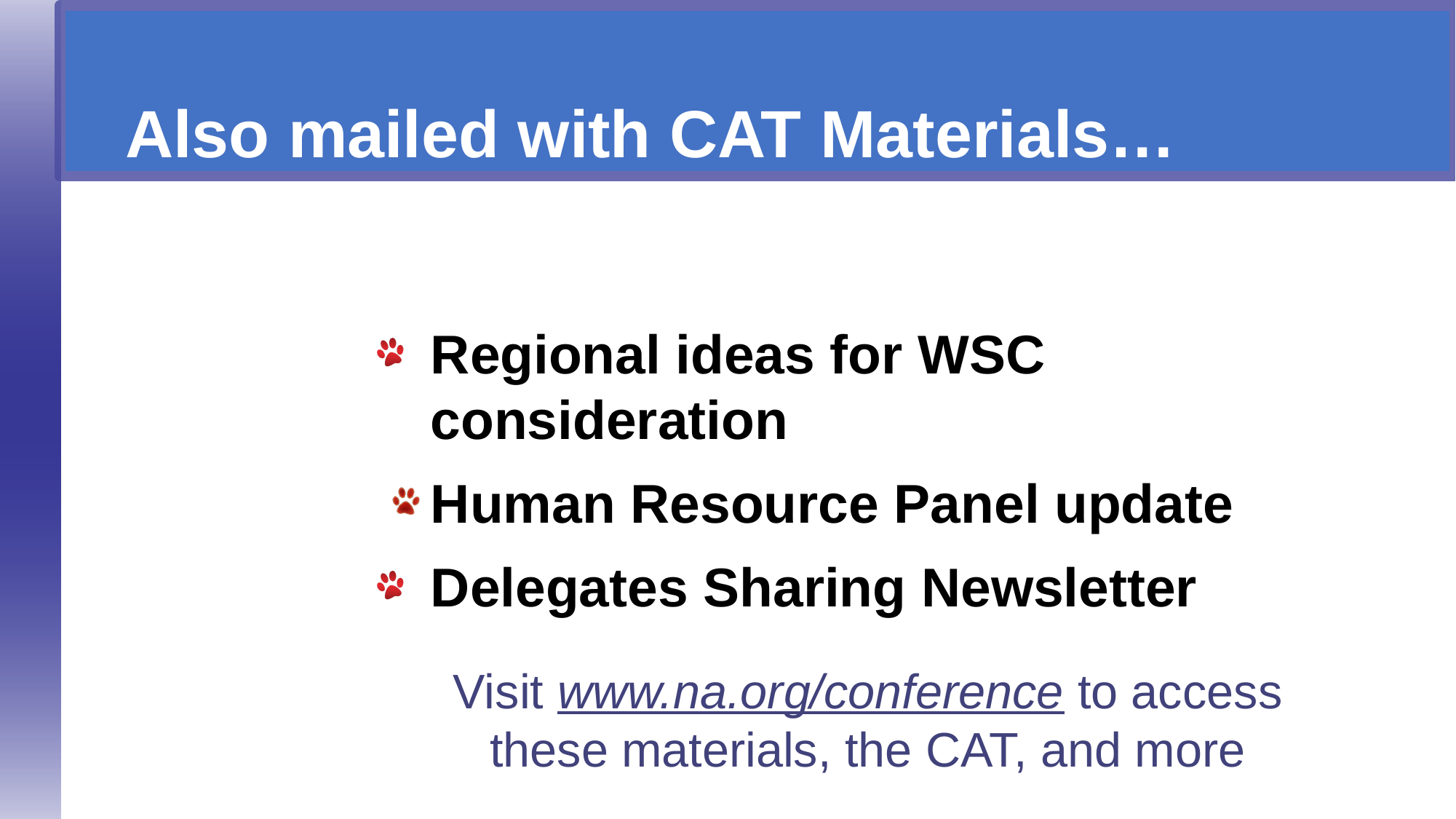

Also mailed with CAT Materials…
Regional ideas for WSC consideration
Human Resource Panel update
Delegates Sharing Newsletter
Visit www.na.org/conference to access these materials, the CAT, and more